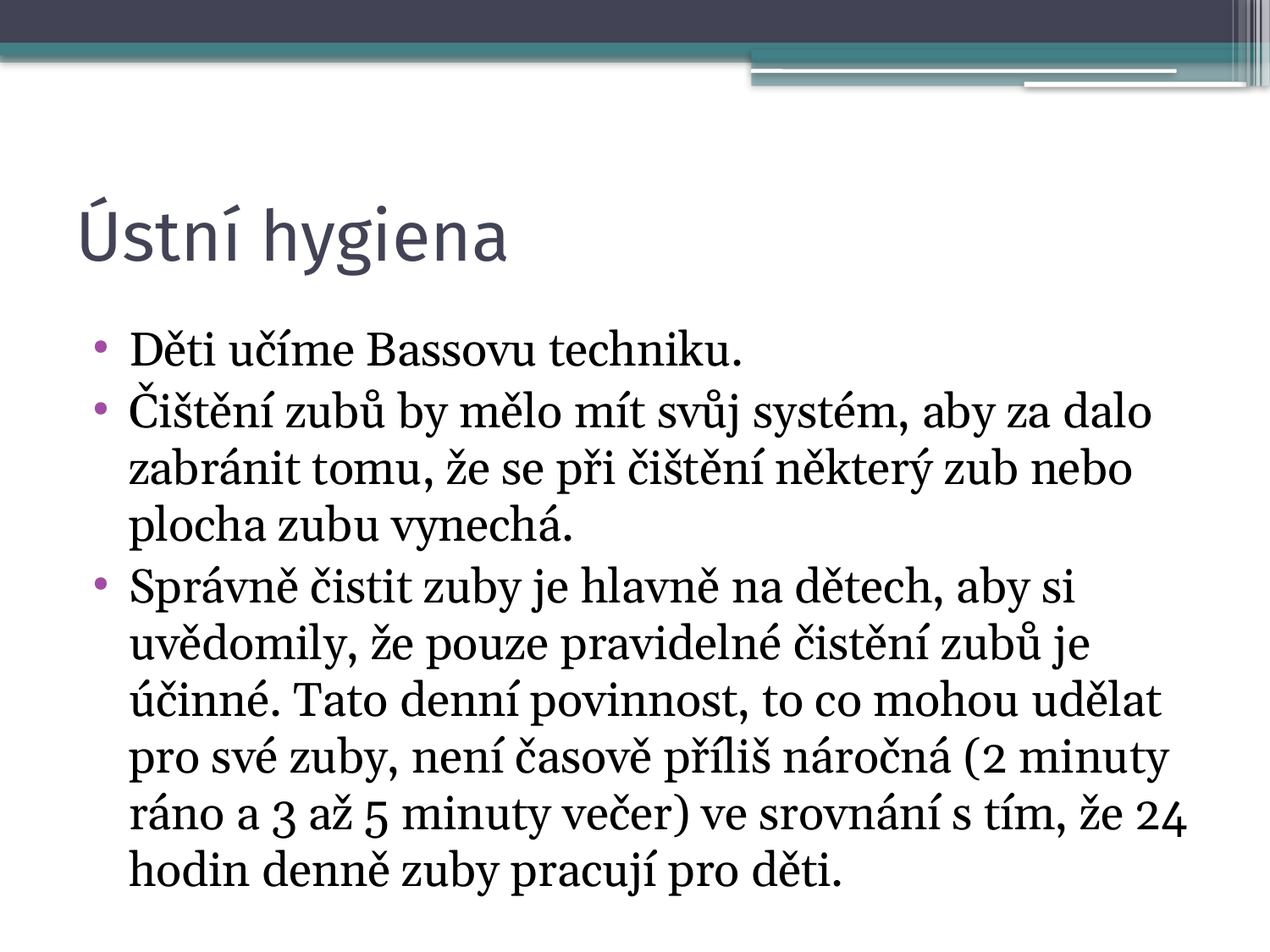

# Ústní hygiena
Děti učíme Bassovu techniku.
Čištění zubů by mělo mít svůj systém, aby za dalo zabránit tomu, že se při čištění některý zub nebo plocha zubu vynechá.
Správně čistit zuby je hlavně na dětech, aby si uvědomily, že pouze pravidelné čistění zubů je účinné. Tato denní povinnost, to co mohou udělat pro své zuby, není časově příliš náročná (2 minuty ráno a 3 až 5 minuty večer) ve srovnání s tím, že 24 hodin denně zuby pracují pro děti.